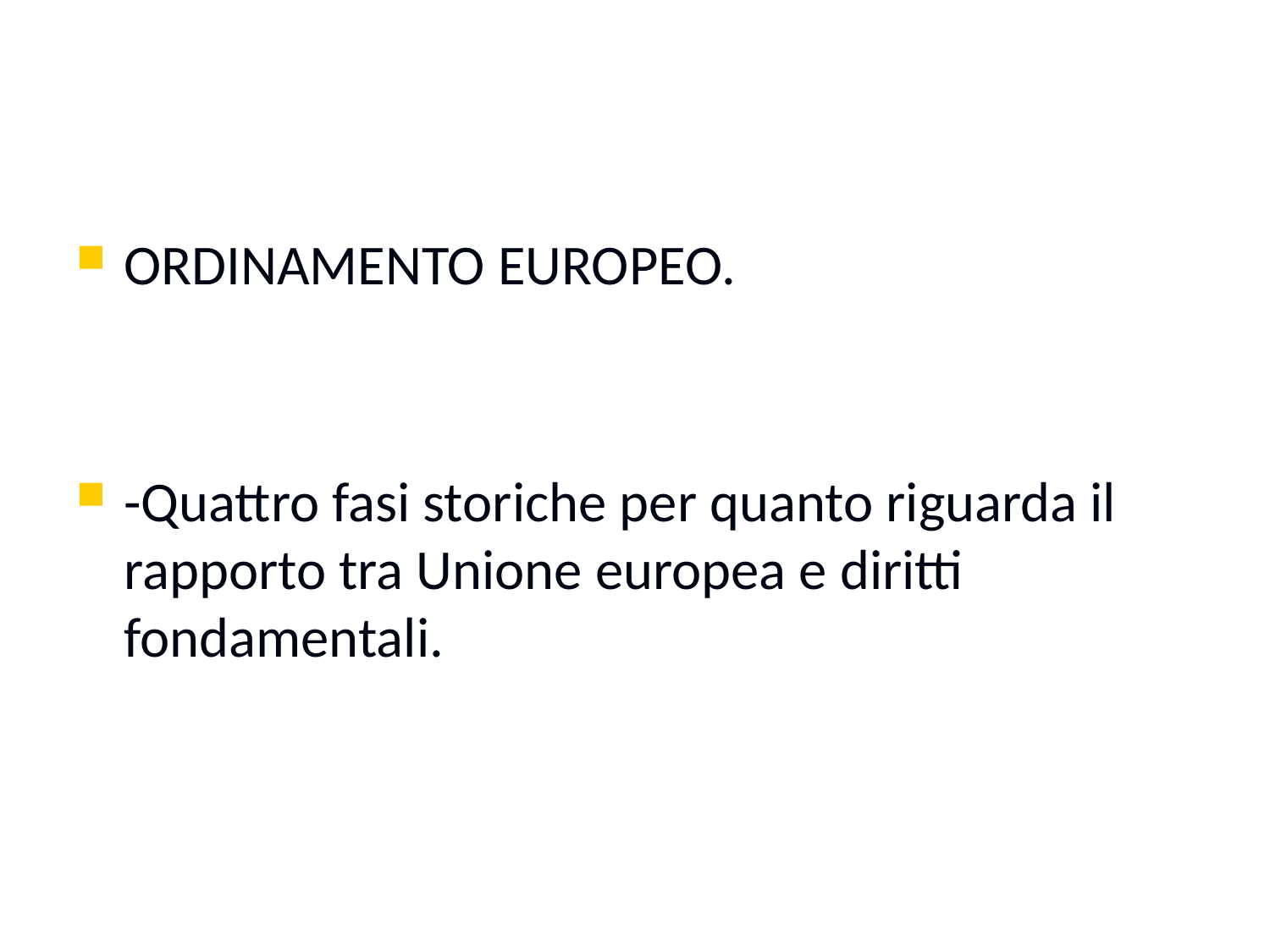

#
ORDINAMENTO EUROPEO.

-Quattro fasi storiche per quanto riguarda il rapporto tra Unione europea e diritti fondamentali.